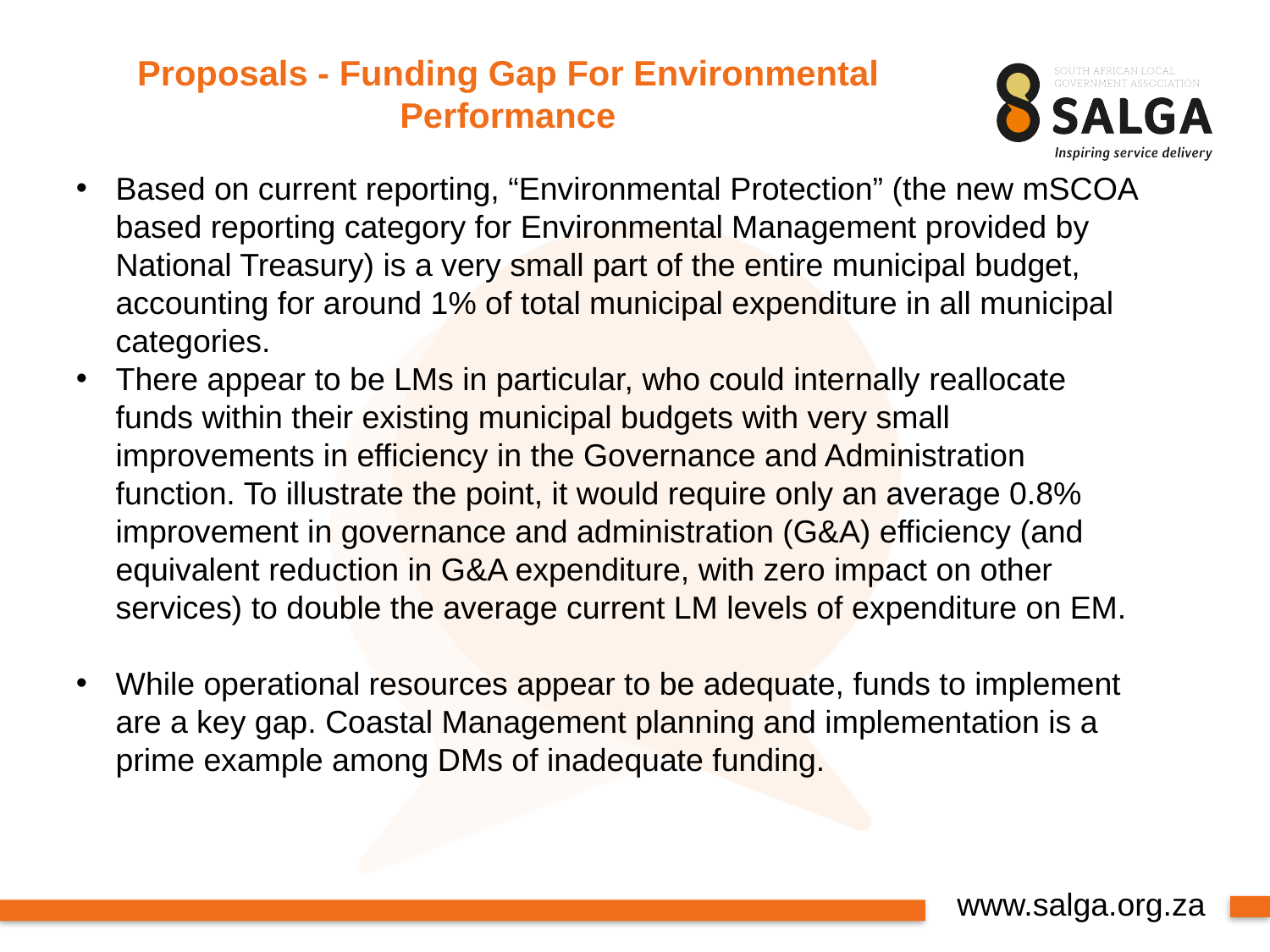

# Proposals - Funding Gap For Environmental Performance

Based on current reporting, “Environmental Protection” (the new mSCOA based reporting category for Environmental Management provided by National Treasury) is a very small part of the entire municipal budget, accounting for around 1% of total municipal expenditure in all municipal categories.
There appear to be LMs in particular, who could internally reallocate funds within their existing municipal budgets with very small improvements in efficiency in the Governance and Administration function. To illustrate the point, it would require only an average 0.8% improvement in governance and administration (G&A) efficiency (and equivalent reduction in G&A expenditure, with zero impact on other services) to double the average current LM levels of expenditure on EM.

While operational resources appear to be adequate, funds to implement are a key gap. Coastal Management planning and implementation is a prime example among DMs of inadequate funding.